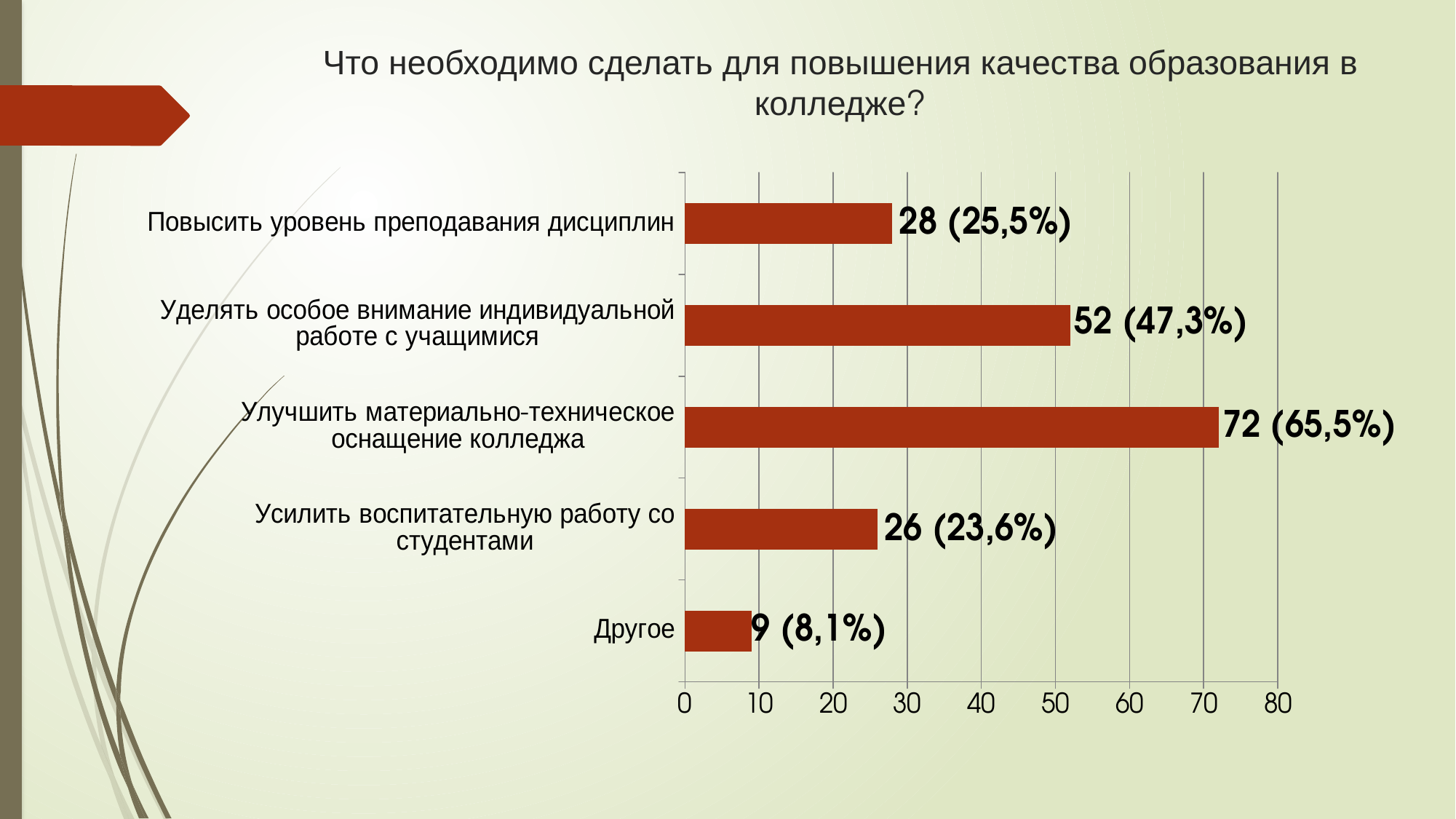

# Что необходимо сделать для повышения качества образования в колледже?

### Chart

| Category | Ряд 1 |
|---|---|
| Другое | 9.0 |
| Усилить воспитательную работу со студентами | 26.0 |
| Улучшить материально-техническое оснащение колледжа | 72.0 |
| Уделять особое внимание индивидуальной работе с учащимися | 52.0 |
| Повысить уровень преподавания дисциплин | 28.0 |